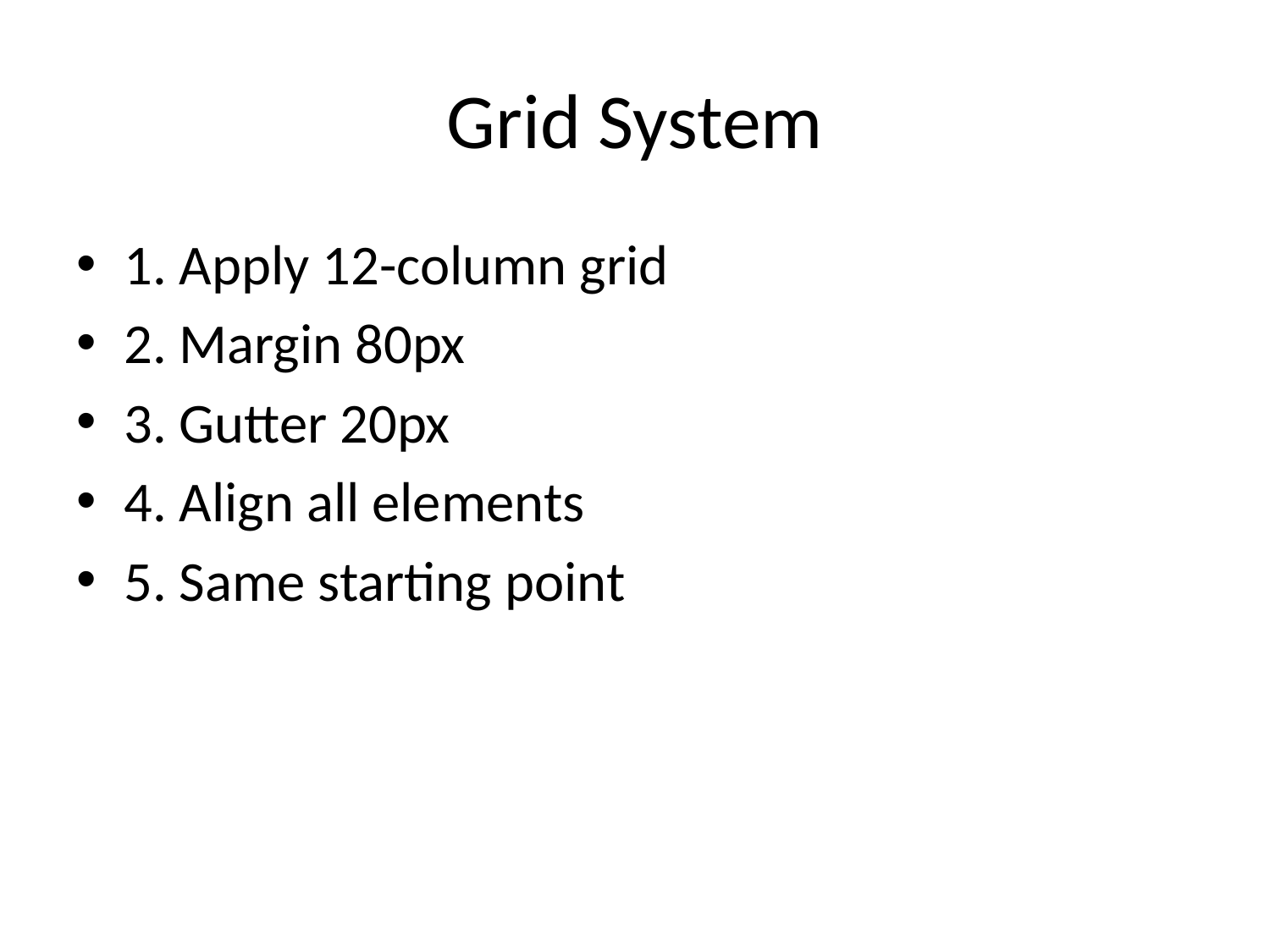

# Grid System
1. Apply 12-column grid
2. Margin 80px
3. Gutter 20px
4. Align all elements
5. Same starting point